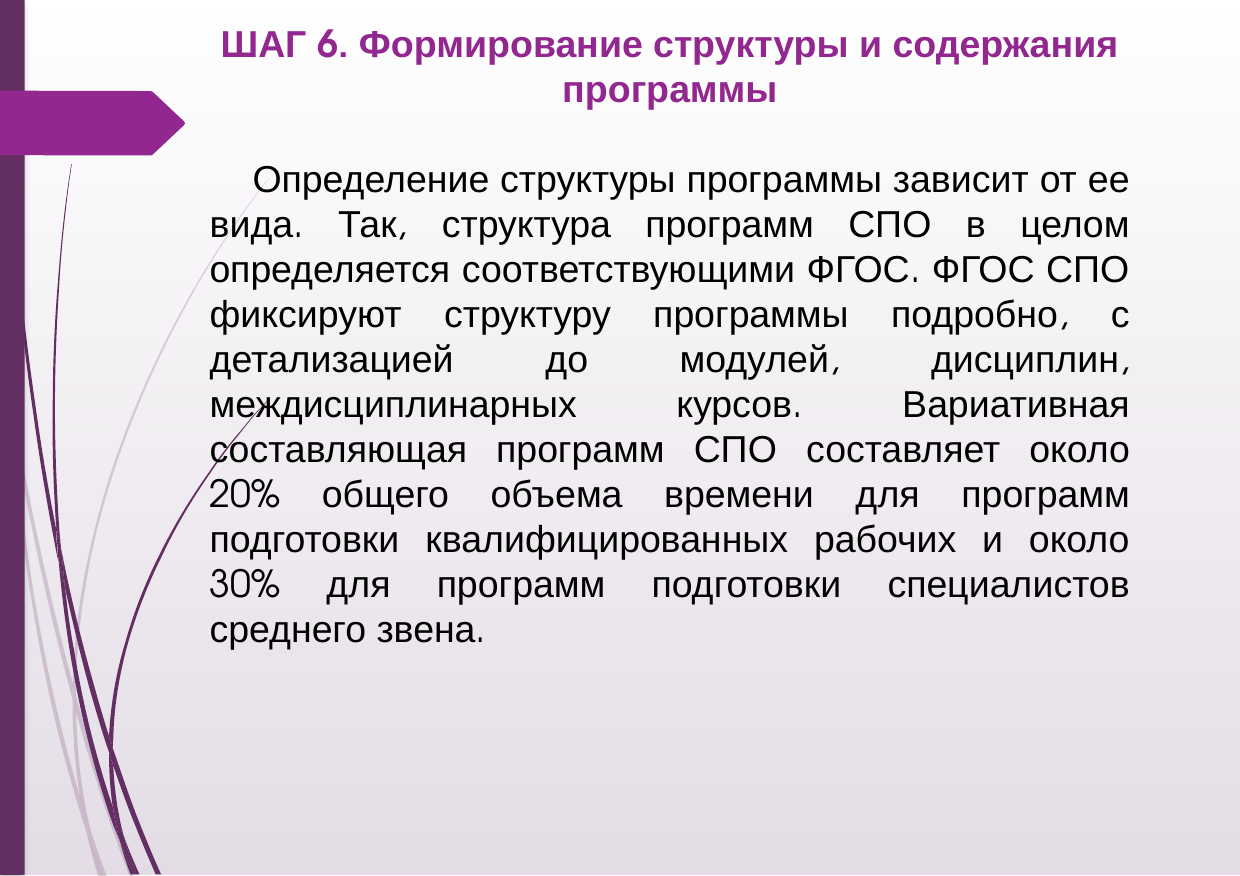

ШАГ 6. Формирование структуры и содержания программы

    Определение структуры программы зависит от ее вида. Так, структура программ СПО в целом определяется соответствующими ФГОС. ФГОС СПО фиксируют структуру программы подробно, с детализацией до модулей, дисциплин, междисциплинарных курсов. Вариативная составляющая программ СПО составляет около 20% общего объема времени для программ подготовки квалифицированных рабочих и около 30% для программ подготовки специалистов среднего звена.